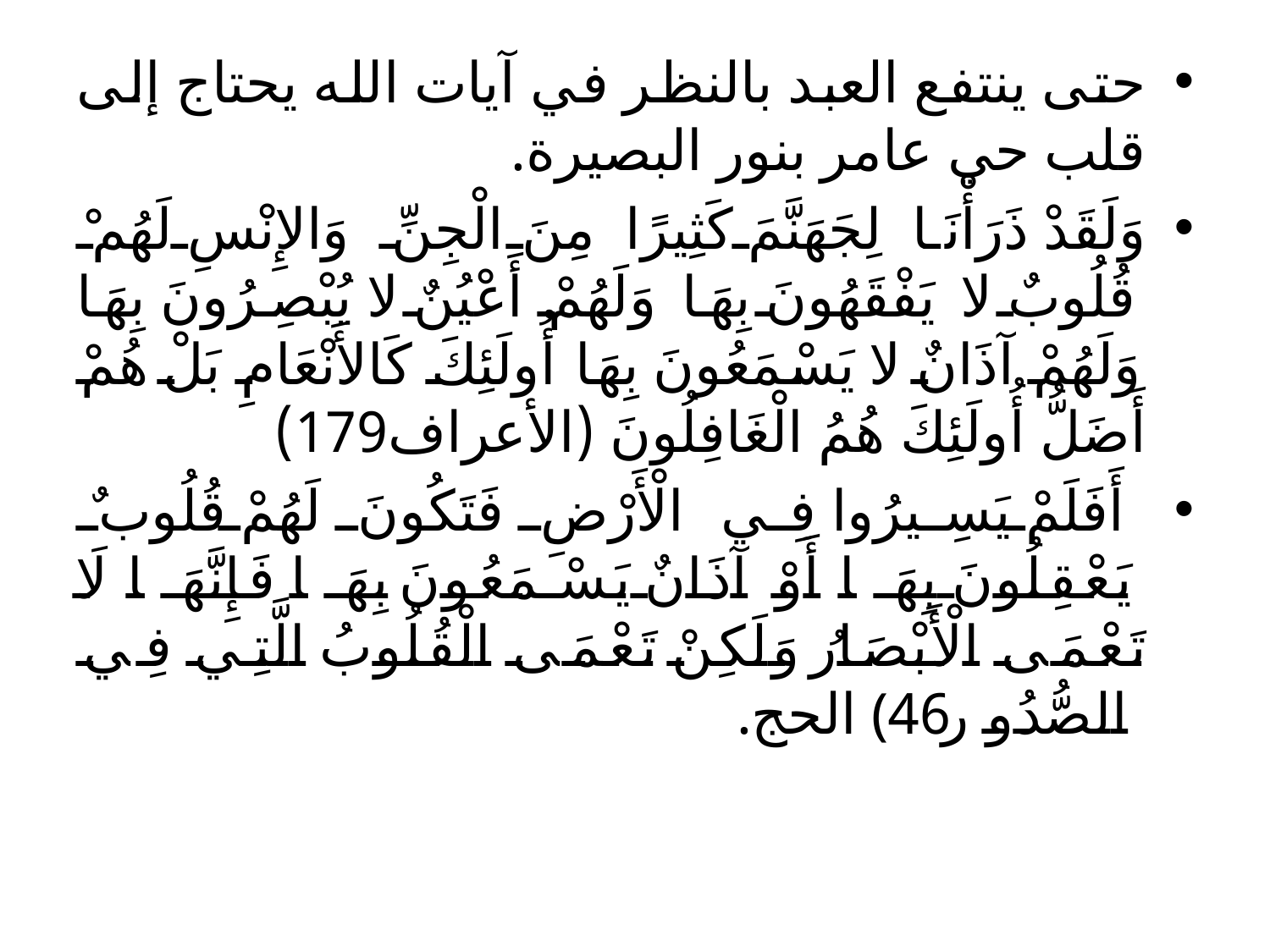

حتى ينتفع العبد بالنظر في آيات الله يحتاج إلى قلب حي عامر بنور البصيرة.
وَلَقَدْ ذَرَأْنَا لِجَهَنَّمَ كَثِيرًا مِنَ الْجِنِّ وَالإِنْسِ لَهُمْ قُلُوبٌ لا يَفْقَهُونَ بِهَا وَلَهُمْ أَعْيُنٌ لا يُبْصِرُونَ بِهَا وَلَهُمْ آذَانٌ لا يَسْمَعُونَ بِهَا أُولَئِكَ كَالأَنْعَامِ بَلْ هُمْ أَضَلُّ أُولَئِكَ هُمُ الْغَافِلُونَ (الأعراف179)
أَفَلَمْ يَسِيرُوا فِي الْأَرْضِ فَتَكُونَ لَهُمْ قُلُوبٌ يَعْقِلُونَ بِهَا أَوْ آذَانٌ يَسْمَعُونَ بِهَا فَإِنَّهَا لَا تَعْمَى الْأَبْصَارُ وَلَكِنْ تَعْمَى الْقُلُوبُ الَّتِي فِي الصُّدُور ﴿46﴾ الحج.